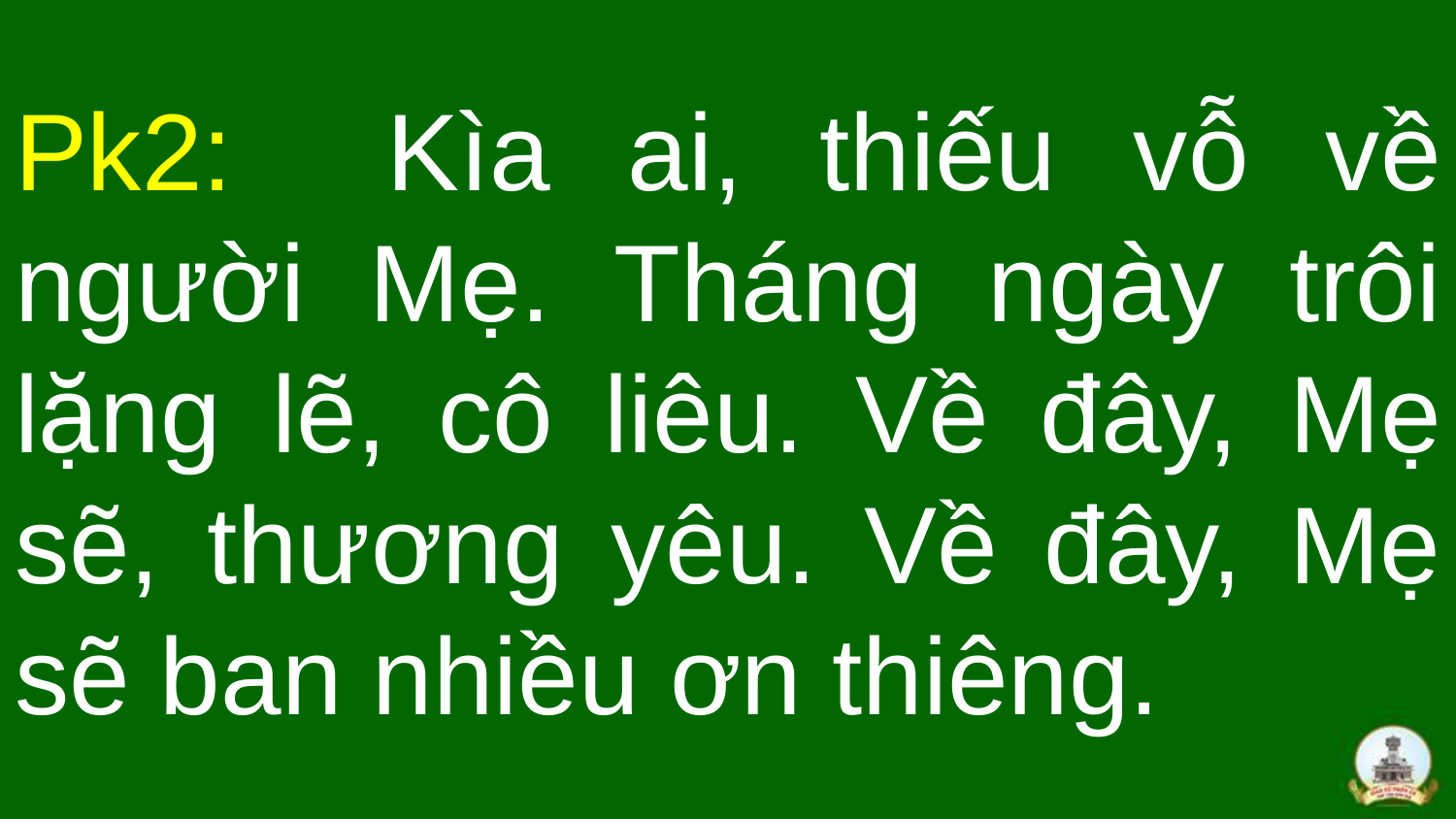

# Pk2:  Kìa ai, thiếu vỗ về người Mẹ. Tháng ngày trôi lặng lẽ, cô liêu. Về đây, Mẹ sẽ, thương yêu. Về đây, Mẹ sẽ ban nhiều ơn thiêng.